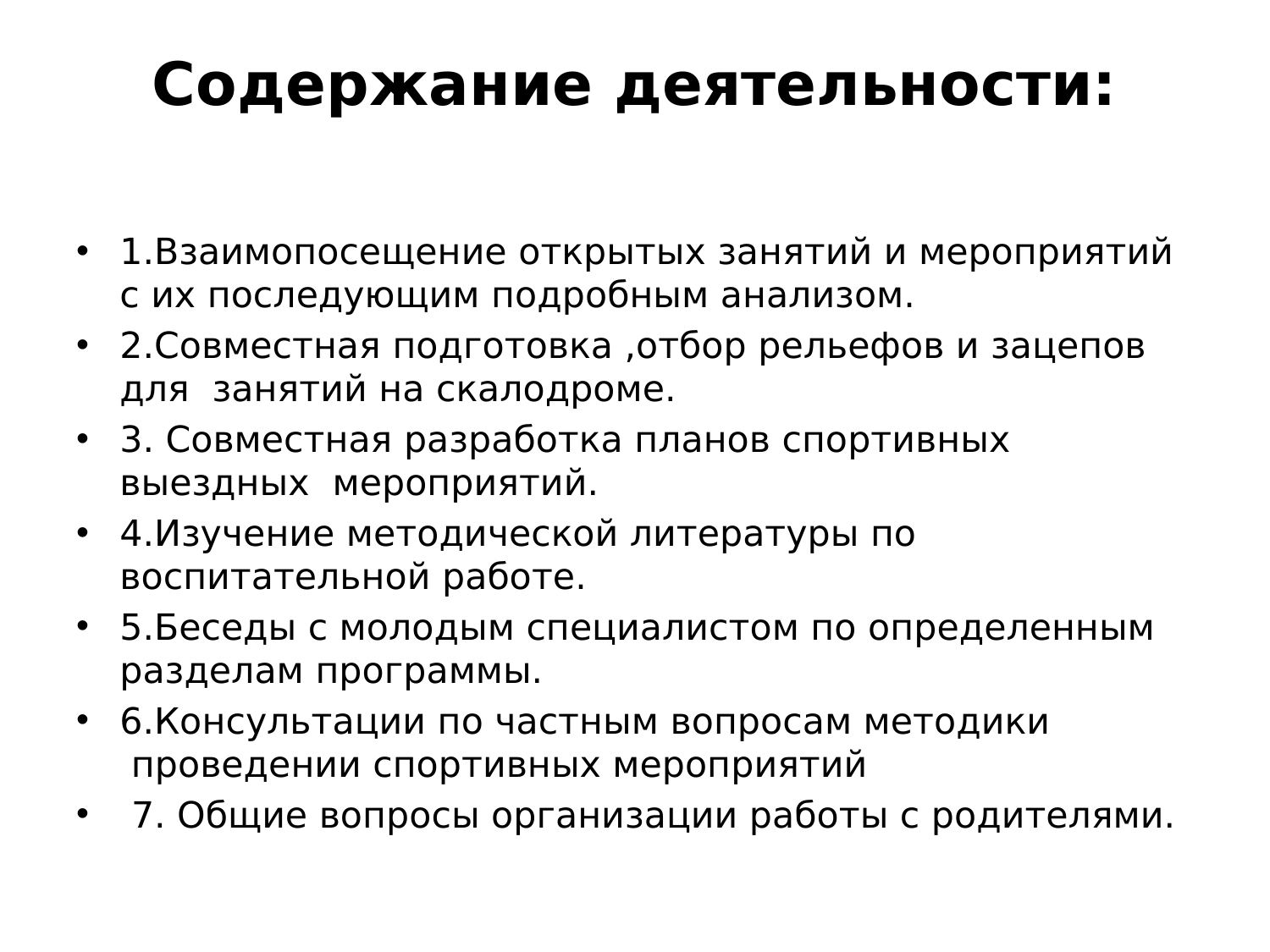

# Содержание деятельности:
1.Взаимопосещение открытых занятий и мероприятий с их последующим подробным анализом.
2.Совместная подготовка ,отбор рельефов и зацепов  для  занятий на скалодроме.
3. Совместная разработка планов спортивных выездных  мероприятий.
4.Изучение методической литературы по воспитательной работе.
5.Беседы с молодым специалистом по определенным разделам программы.
6.Консультации по частным вопросам методики  проведении спортивных мероприятий
 7. Общие вопросы организации работы с родителями.